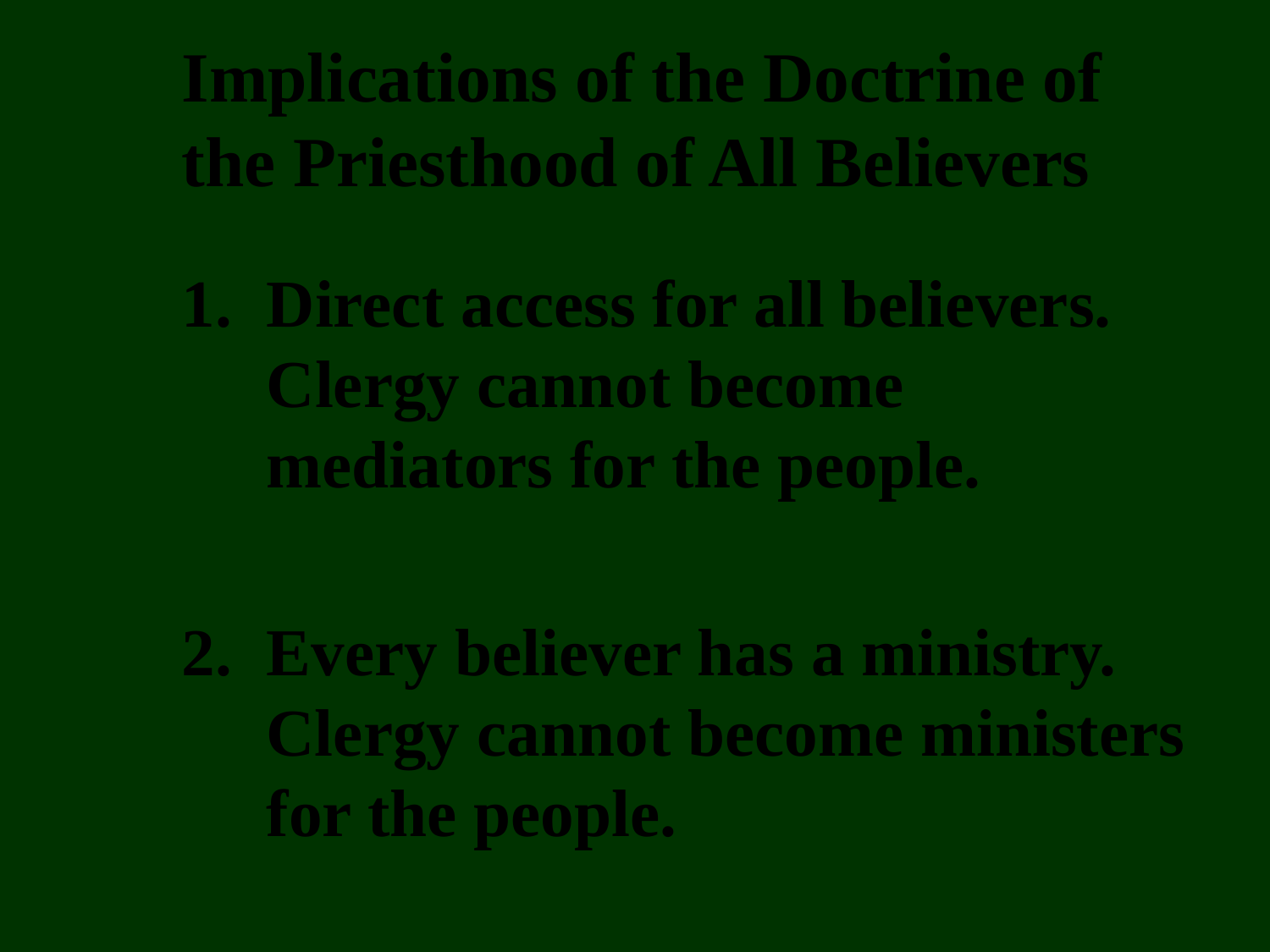

Implications of the Doctrine of the Priesthood of All Believers
1.	Direct access for all believers. Clergy cannot become mediators for the people.
2.	Every believer has a ministry. Clergy cannot become ministers for the people.